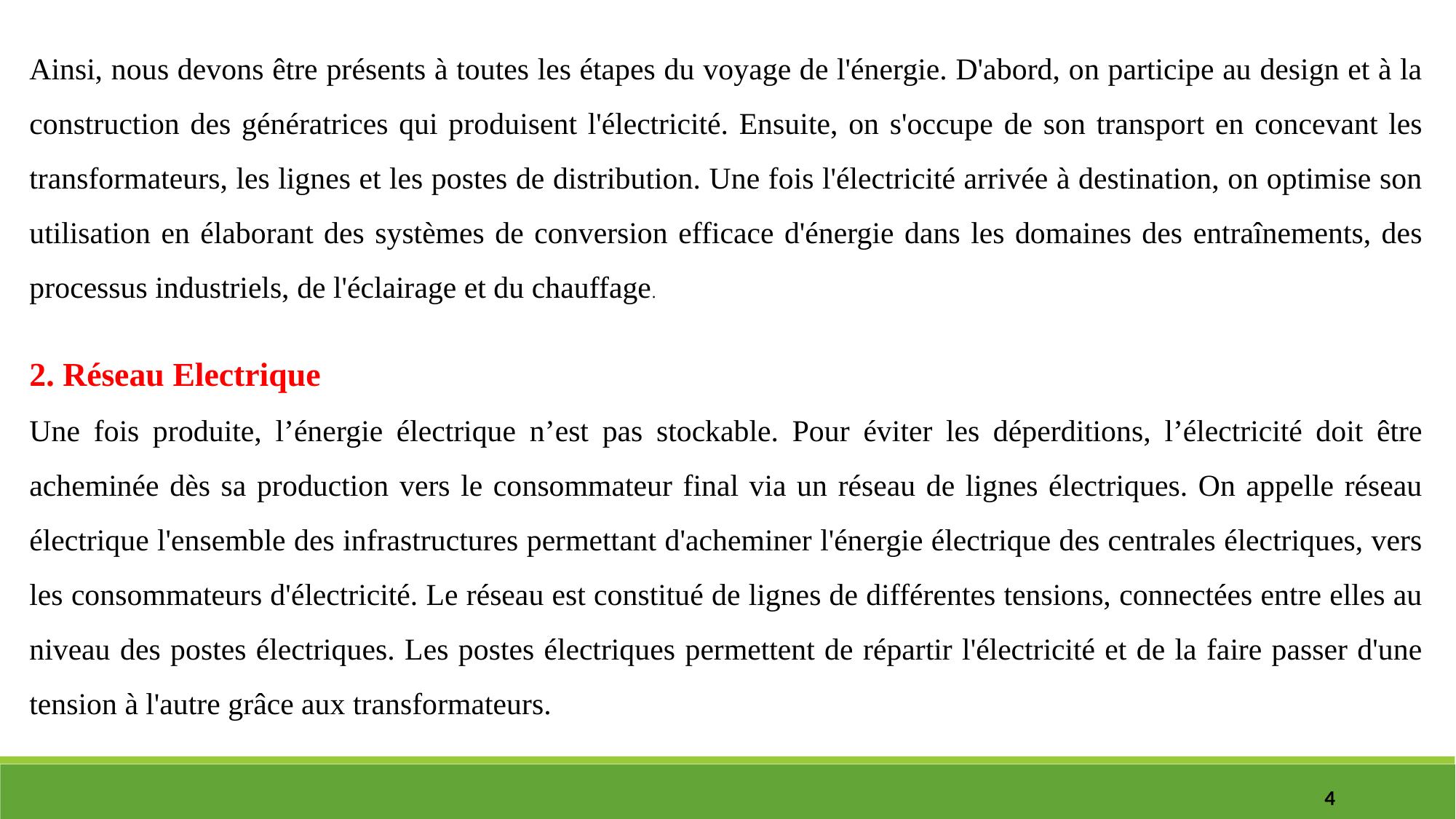

Ainsi, nous devons être présents à toutes les étapes du voyage de l'énergie. D'abord, on participe au design et à la construction des génératrices qui produisent l'électricité. Ensuite, on s'occupe de son transport en concevant les transformateurs, les lignes et les postes de distribution. Une fois l'électricité arrivée à destination, on optimise son utilisation en élaborant des systèmes de conversion efficace d'énergie dans les domaines des entraînements, des processus industriels, de l'éclairage et du chauffage.

2. Réseau Electrique
Une fois produite, l’énergie électrique n’est pas stockable. Pour éviter les déperditions, l’électricité doit être acheminée dès sa production vers le consommateur final via un réseau de lignes électriques. On appelle réseau électrique l'ensemble des infrastructures permettant d'acheminer l'énergie électrique des centrales électriques, vers les consommateurs d'électricité. Le réseau est constitué de lignes de différentes tensions, connectées entre elles au niveau des postes électriques. Les postes électriques permettent de répartir l'électricité et de la faire passer d'une tension à l'autre grâce aux transformateurs.
4